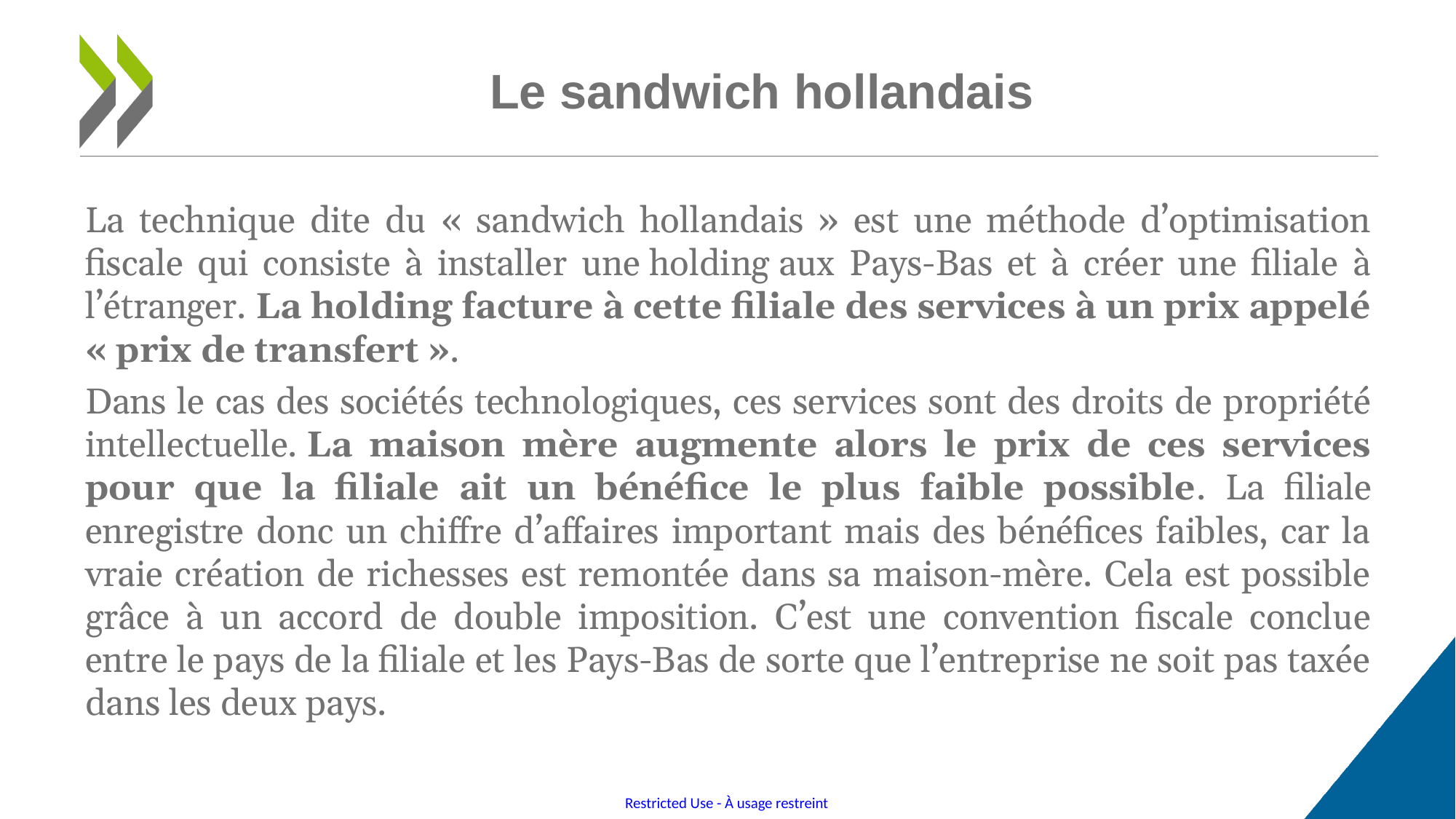

# Le sandwich hollandais
La technique dite du « sandwich hollandais » est une méthode d’optimisation fiscale qui consiste à installer une holding aux Pays-Bas et à créer une filiale à l’étranger. La holding facture à cette filiale des services à un prix appelé « prix de transfert ».
Dans le cas des sociétés technologiques, ces services sont des droits de propriété intellectuelle. La maison mère augmente alors le prix de ces services pour que la filiale ait un bénéfice le plus faible possible. La filiale enregistre donc un chiffre d’affaires important mais des bénéfices faibles, car la vraie création de richesses est remontée dans sa maison-mère. Cela est possible grâce à un accord de double imposition. C’est une convention fiscale conclue entre le pays de la filiale et les Pays-Bas de sorte que l’entreprise ne soit pas taxée dans les deux pays.